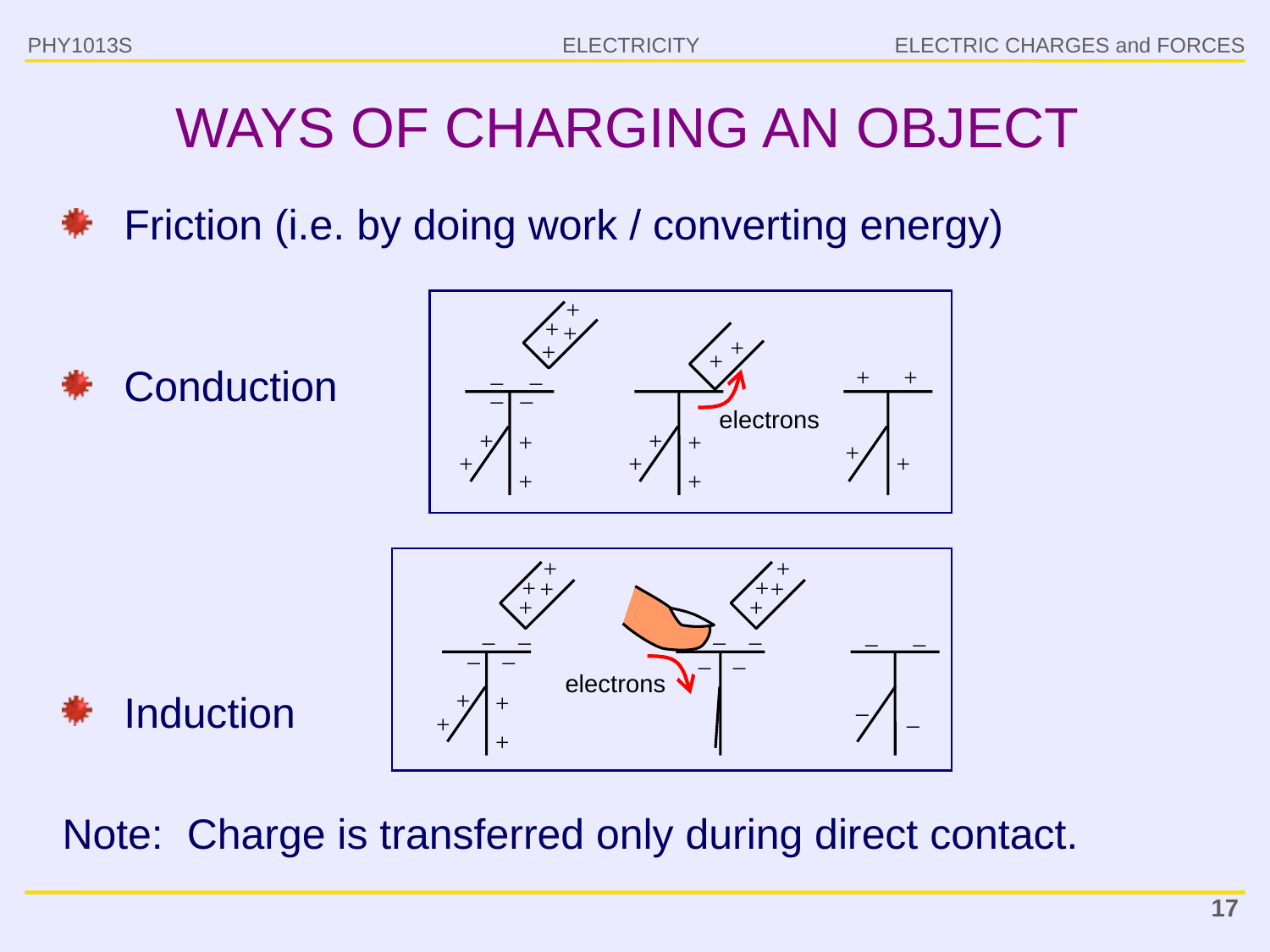

PHY1013S
ELECTRIC CHARGES and FORCES
# WAYS OF CHARGING AN OBJECT
Friction (i.e. by doing work / converting energy)

Conduction

Induction

+

+
+
+
–
–
–
–

+
+
+
+

+
+

electrons
+
+
+
+
+
+

+
+

+

+
+
+
–
–
–
–

+
+
+
+
+

+
+

+
–
–
–
–

electrons

–
–

–
–
Note:  Charge is transferred only during direct contact.
17